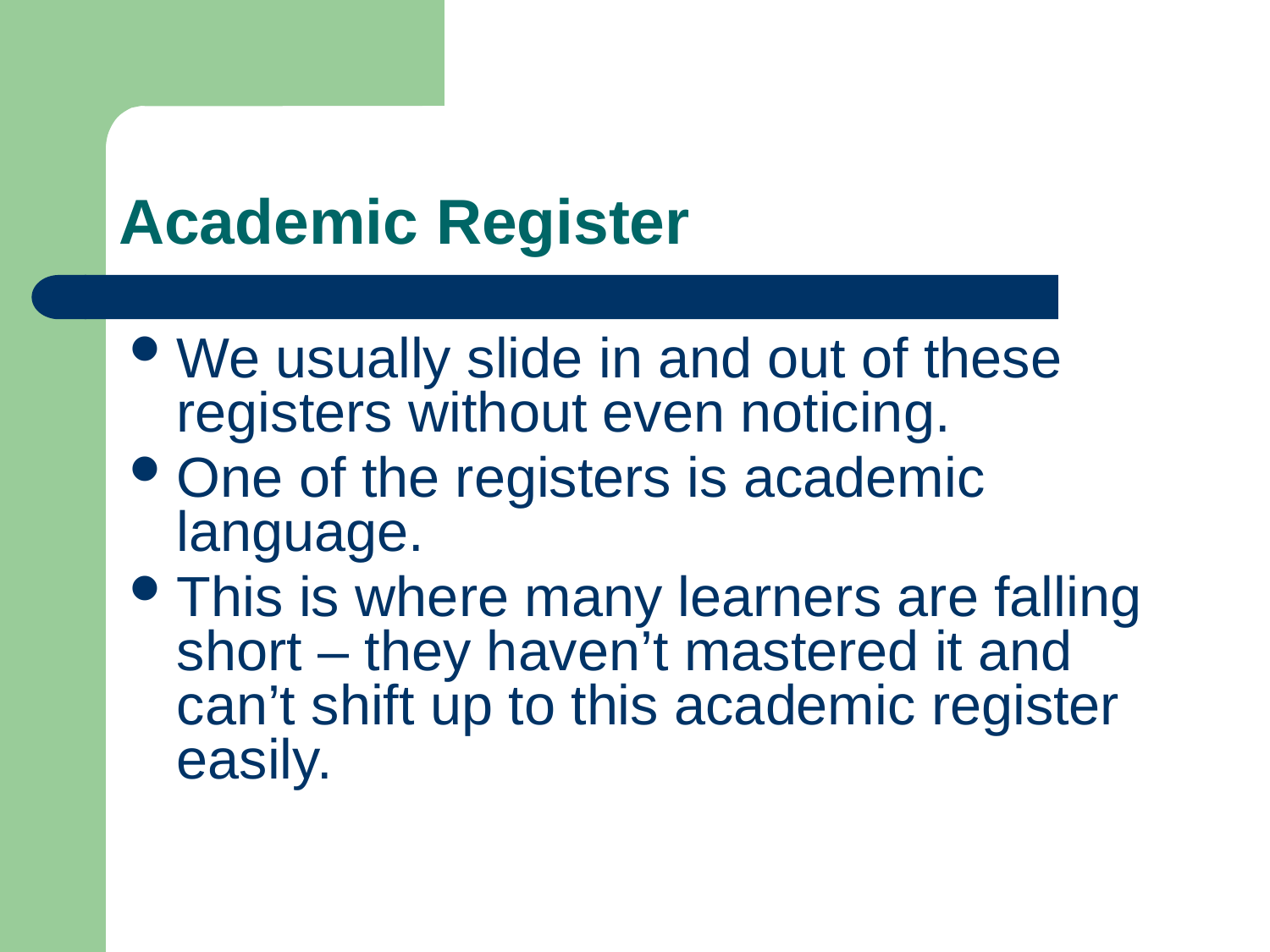

# Academic Register
We usually slide in and out of these registers without even noticing.
One of the registers is academic language.
This is where many learners are falling short – they haven’t mastered it and can’t shift up to this academic register easily.